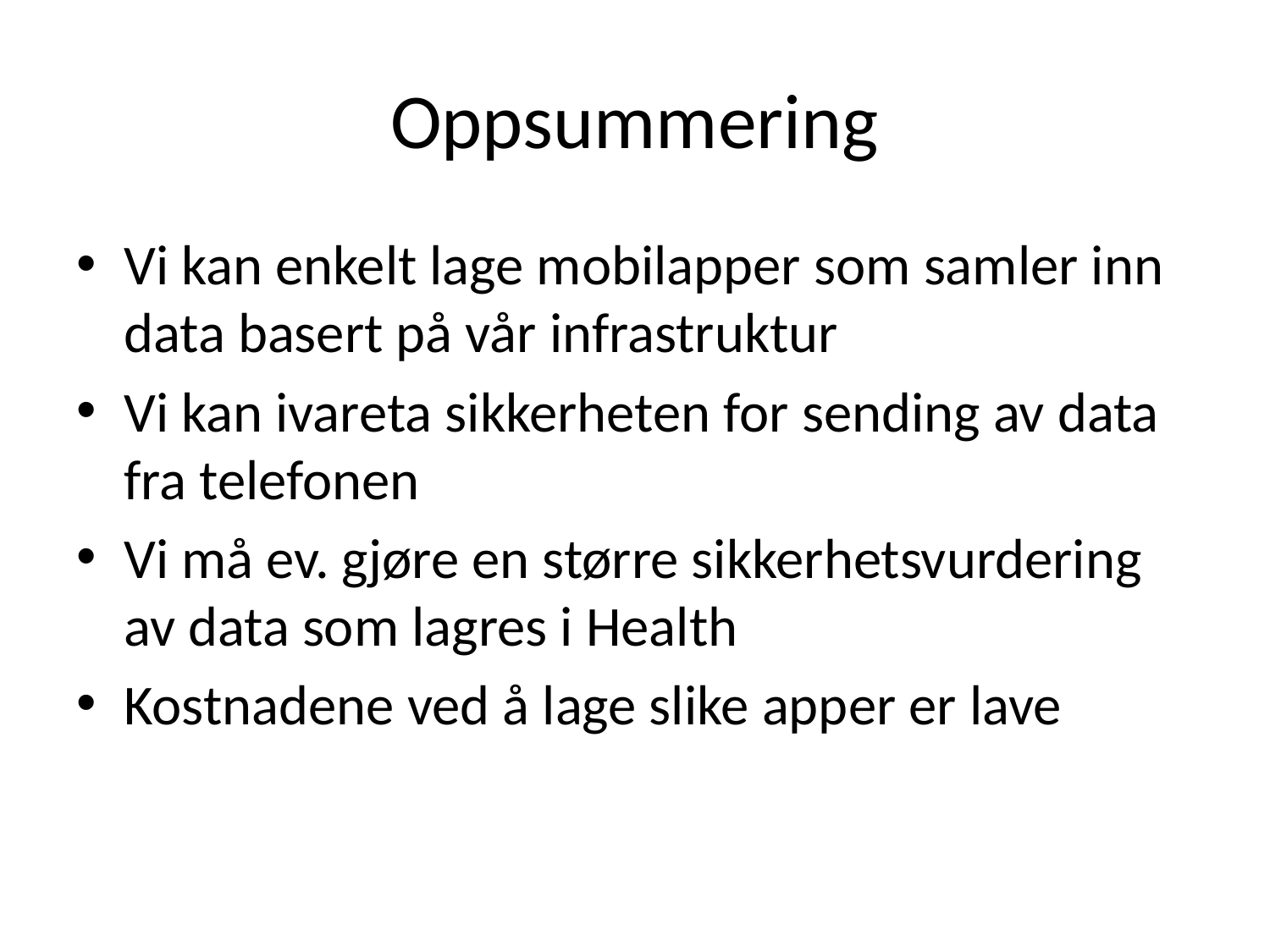

# Oppsummering
Vi kan enkelt lage mobilapper som samler inn data basert på vår infrastruktur
Vi kan ivareta sikkerheten for sending av data fra telefonen
Vi må ev. gjøre en større sikkerhetsvurdering av data som lagres i Health
Kostnadene ved å lage slike apper er lave